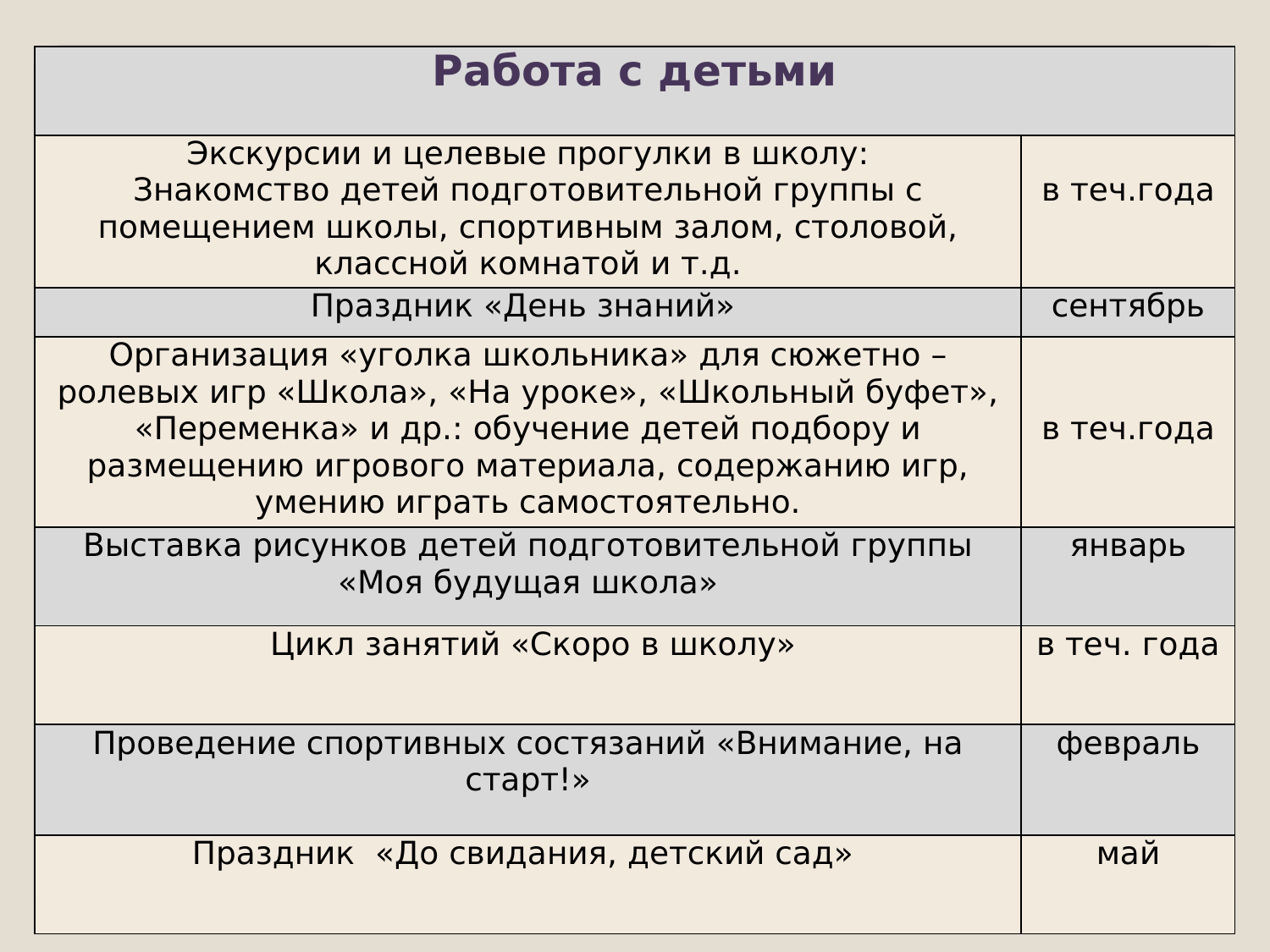

| Работа с детьми |  |
| --- | --- |
| Экскурсии и целевые прогулки в школу: Знакомство детей подготовительной группы с помещением школы, спортивным залом, столовой, классной комнатой и т.д. | в теч.года |
| Праздник «День знаний» | сентябрь |
| Организация «уголка школьника» для сюжетно – ролевых игр «Школа», «На уроке», «Школьный буфет», «Переменка» и др.: обучение детей подбору и размещению игрового материала, содержанию игр, умению играть самостоятельно. | в теч.года |
| Выставка рисунков детей подготовительной группы «Моя будущая школа» | январь |
| Цикл занятий «Скоро в школу» | в теч. года |
| Проведение спортивных состязаний «Внимание, на старт!» | февраль |
| Праздник «До свидания, детский сад» | май |